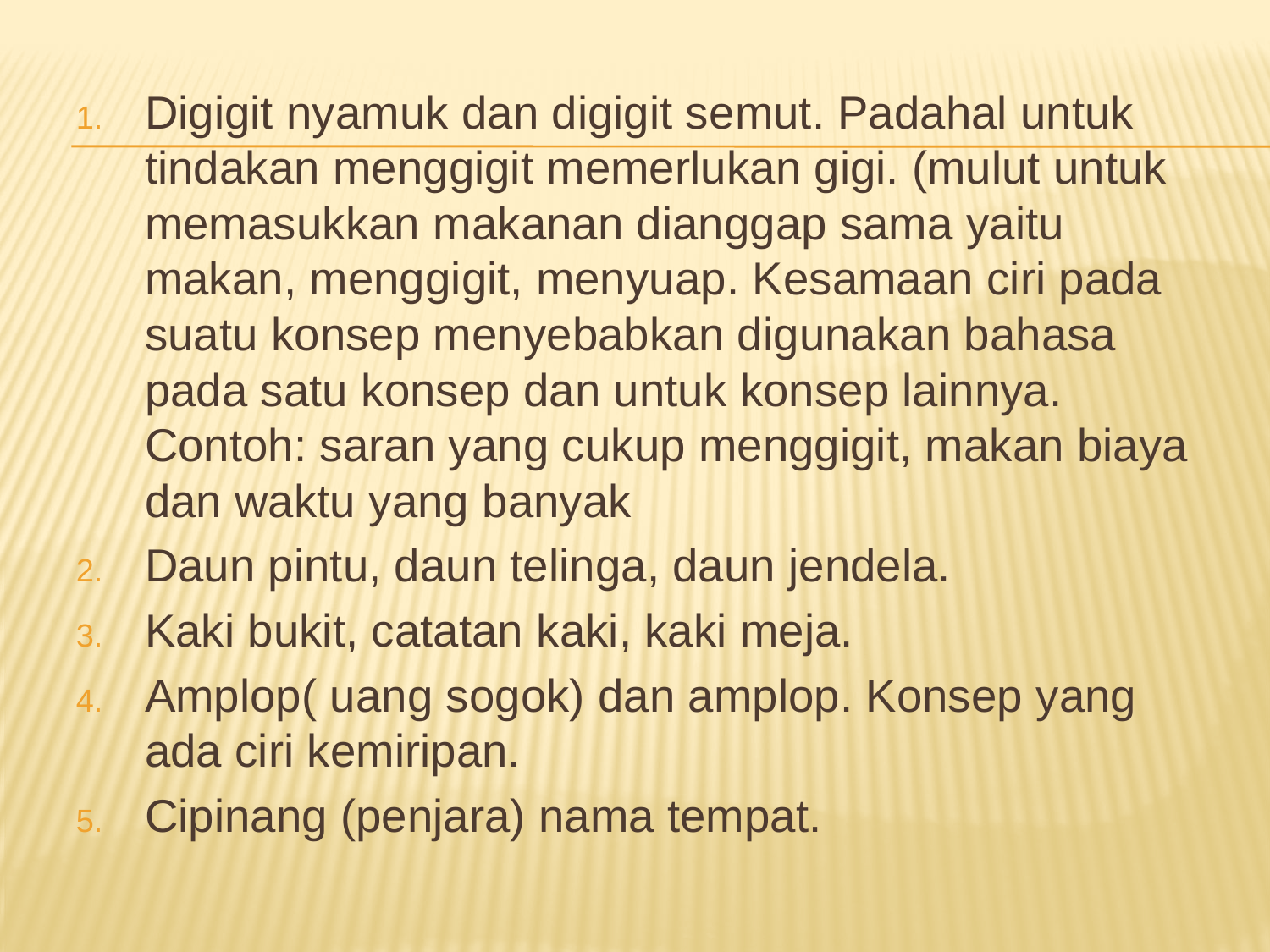

Digigit nyamuk dan digigit semut. Padahal untuk tindakan menggigit memerlukan gigi. (mulut untuk memasukkan makanan dianggap sama yaitu makan, menggigit, menyuap. Kesamaan ciri pada suatu konsep menyebabkan digunakan bahasa pada satu konsep dan untuk konsep lainnya. Contoh: saran yang cukup menggigit, makan biaya dan waktu yang banyak
Daun pintu, daun telinga, daun jendela.
Kaki bukit, catatan kaki, kaki meja.
Amplop( uang sogok) dan amplop. Konsep yang ada ciri kemiripan.
Cipinang (penjara) nama tempat.